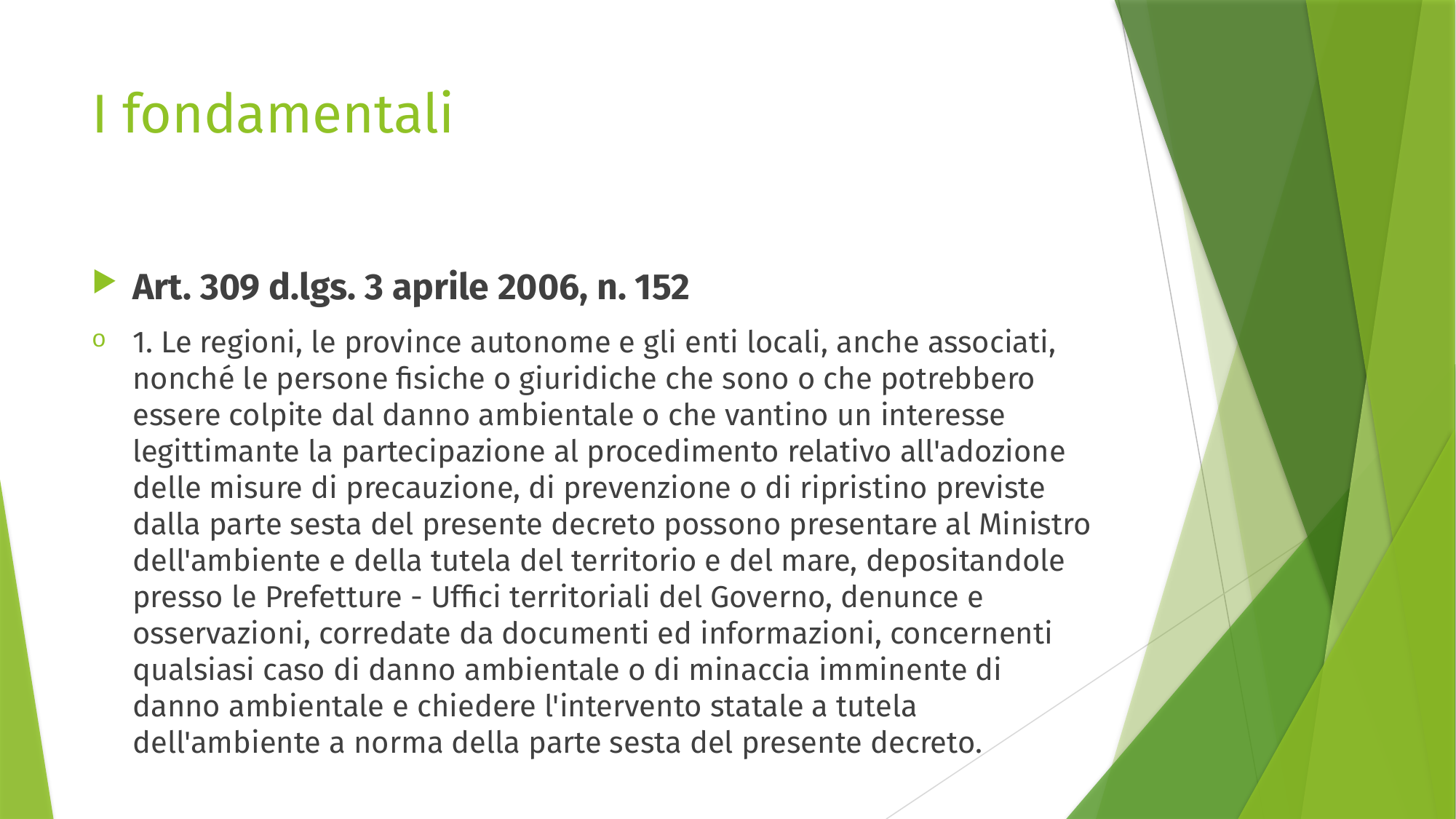

# I fondamentali
Art. 309 d.lgs. 3 aprile 2006, n. 152
1. Le regioni, le province autonome e gli enti locali, anche associati, nonché le persone fisiche o giuridiche che sono o che potrebbero essere colpite dal danno ambientale o che vantino un interesse legittimante la partecipazione al procedimento relativo all'adozione delle misure di precauzione, di prevenzione o di ripristino previste dalla parte sesta del presente decreto possono presentare al Ministro dell'ambiente e della tutela del territorio e del mare, depositandole presso le Prefetture - Uffici territoriali del Governo, denunce e osservazioni, corredate da documenti ed informazioni, concernenti qualsiasi caso di danno ambientale o di minaccia imminente di danno ambientale e chiedere l'intervento statale a tutela dell'ambiente a norma della parte sesta del presente decreto.